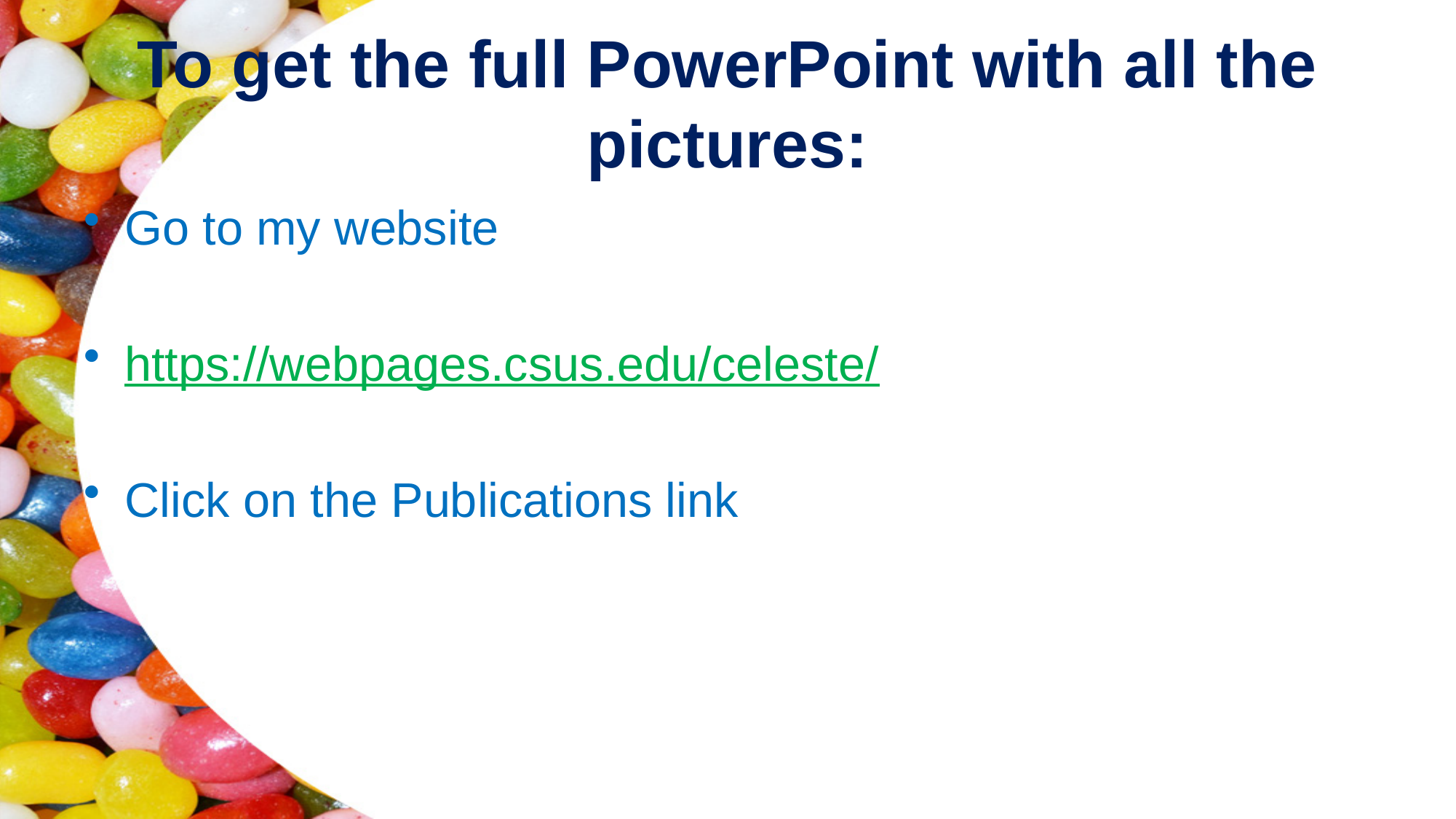

# To get the full PowerPoint with all the pictures:
Go to my website

https://webpages.csus.edu/celeste/

Click on the Publications link